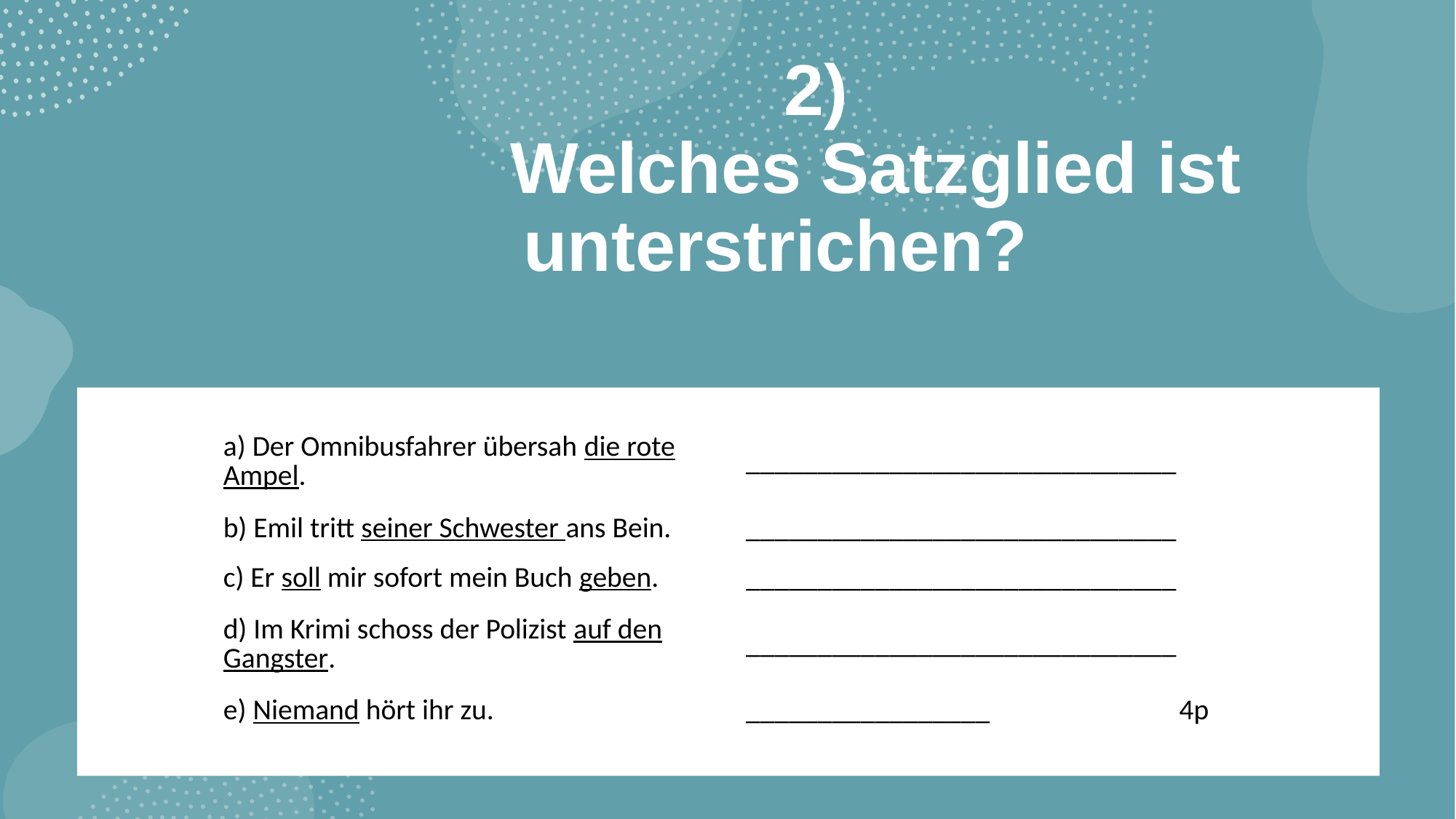

# 2) Welches Satzglied ist           unterstrichen?

| a) Der Omnibusfahrer übersah die rote Ampel. | \_\_\_\_\_\_\_\_\_\_\_\_\_\_\_\_\_\_\_\_\_\_\_\_\_\_\_\_\_\_ |
| --- | --- |
| b) Emil tritt seiner Schwester ans Bein. | \_\_\_\_\_\_\_\_\_\_\_\_\_\_\_\_\_\_\_\_\_\_\_\_\_\_\_\_\_\_ |
| c) Er soll mir sofort mein Buch geben. | \_\_\_\_\_\_\_\_\_\_\_\_\_\_\_\_\_\_\_\_\_\_\_\_\_\_\_\_\_\_ |
| d) Im Krimi schoss der Polizist auf den Gangster. | \_\_\_\_\_\_\_\_\_\_\_\_\_\_\_\_\_\_\_\_\_\_\_\_\_\_\_\_\_\_ |
| e) Niemand hört ihr zu. | \_\_\_\_\_\_\_\_\_\_\_\_\_\_\_\_\_ 4p |